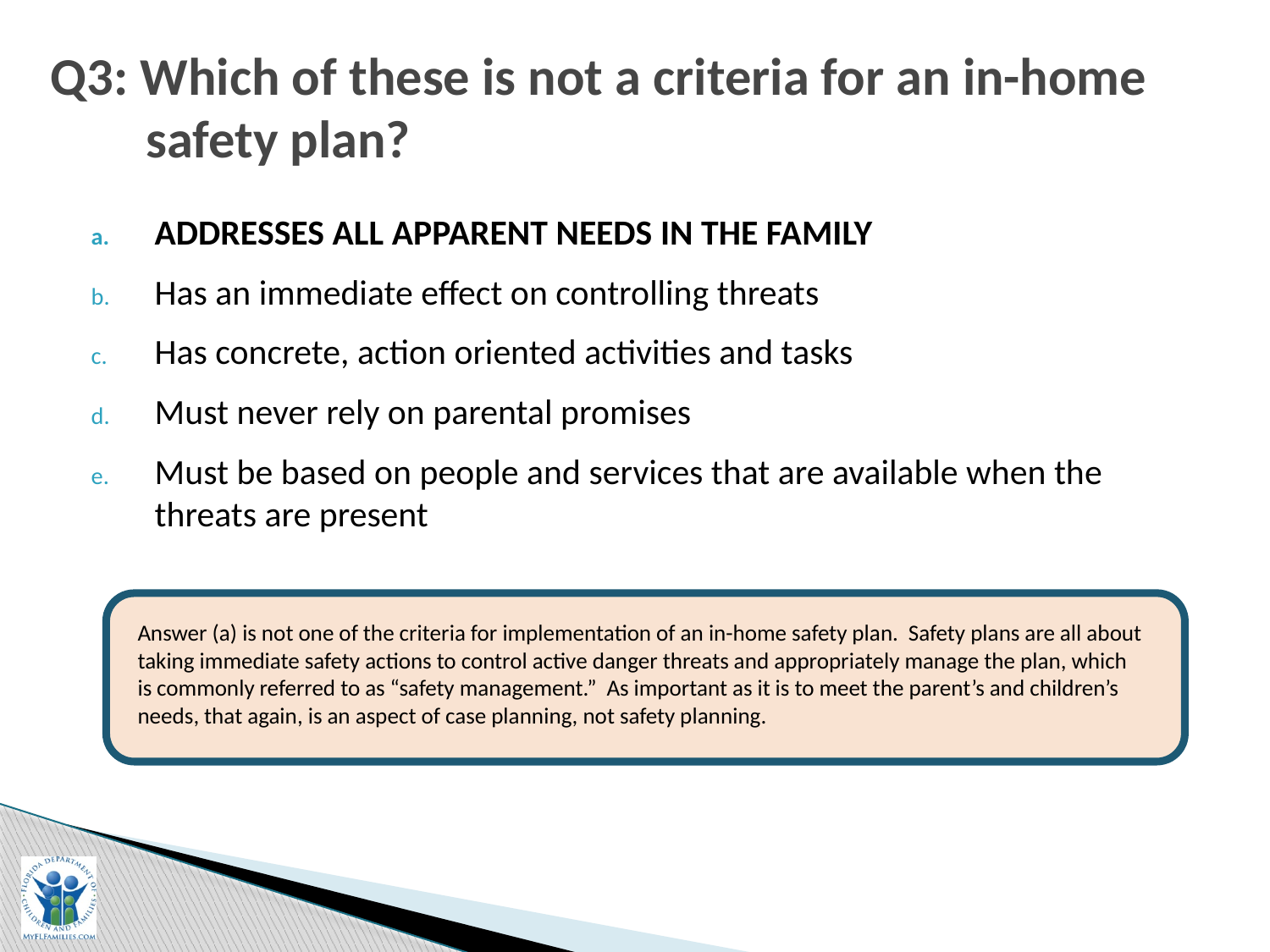

# Q3: Which of these is not a criteria for an in-home safety plan?
ADDRESSES ALL APPARENT NEEDS IN THE FAMILY
Has an immediate effect on controlling threats
Has concrete, action oriented activities and tasks
Must never rely on parental promises
Must be based on people and services that are available when the threats are present

Answer (a) is not one of the criteria for implementation of an in-home safety plan.  Safety plans are all about taking immediate safety actions to control active danger threats and appropriately manage the plan, which is commonly referred to as “safety management.”  As important as it is to meet the parent’s and children’s needs, that again, is an aspect of case planning, not safety planning.